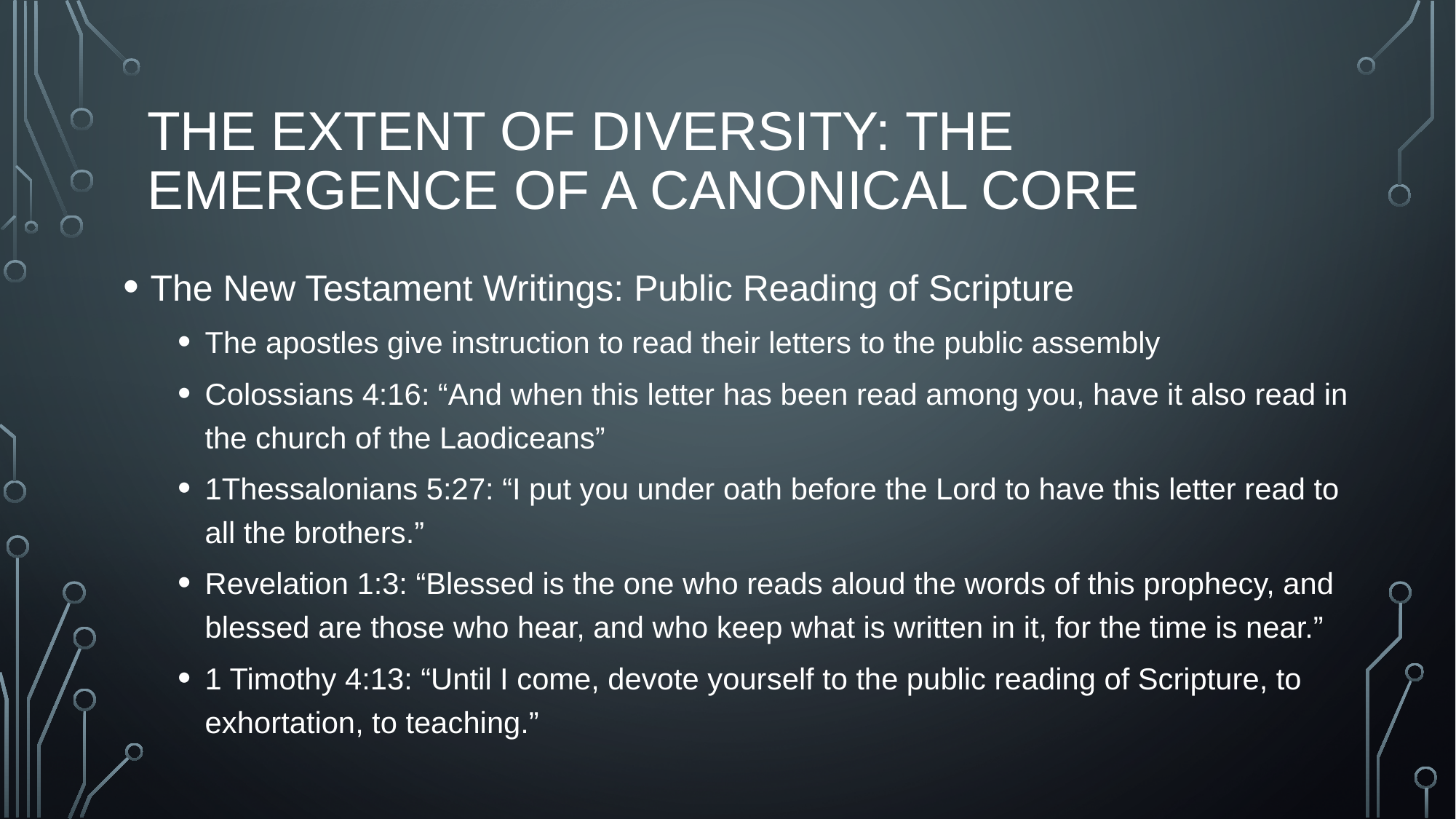

# The Extent of Diversity: The Emergence of a Canonical Core
The New Testament Writings: Public Reading of Scripture
The apostles give instruction to read their letters to the public assembly
Colossians 4:16: “And when this letter has been read among you, have it also read in the church of the Laodiceans”
1Thessalonians 5:27: “I put you under oath before the Lord to have this letter read to all the brothers.”
Revelation 1:3: “Blessed is the one who reads aloud the words of this prophecy, and blessed are those who hear, and who keep what is written in it, for the time is near.”
1 Timothy 4:13: “Until I come, devote yourself to the public reading of Scripture, to exhortation, to teaching.”